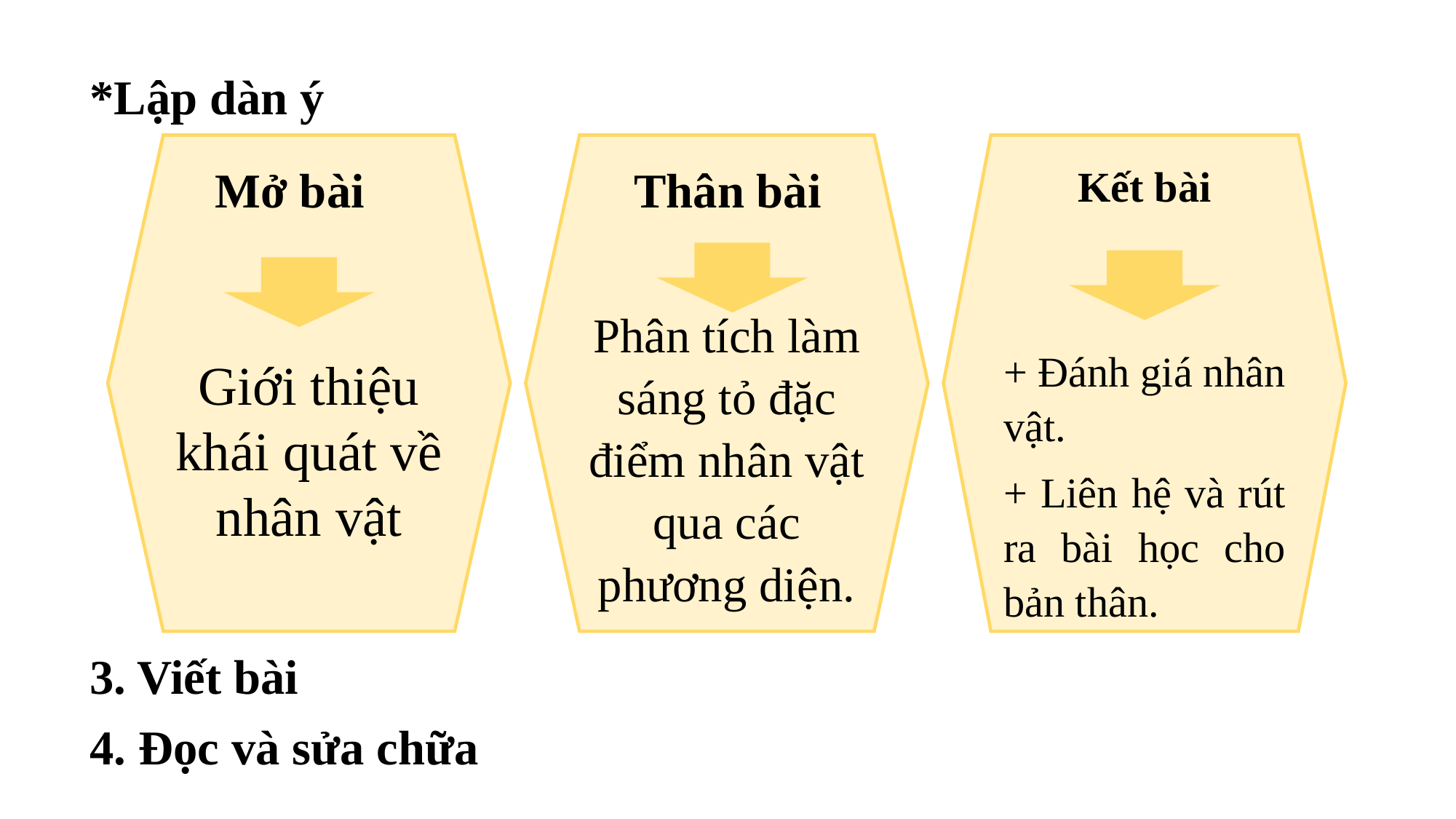

*Lập dàn ý

Giới thiệu khái quát về nhân vật
Mở bài

Phân tích làm sáng tỏ đặc điểm nhân vật qua các phương diện.
Thân bài

+ Đánh giá nhân vật.
+ Liên hệ và rút ra bài học cho bản thân.
Kết bài

3. Viết bài
4. Đọc và sửa chữa